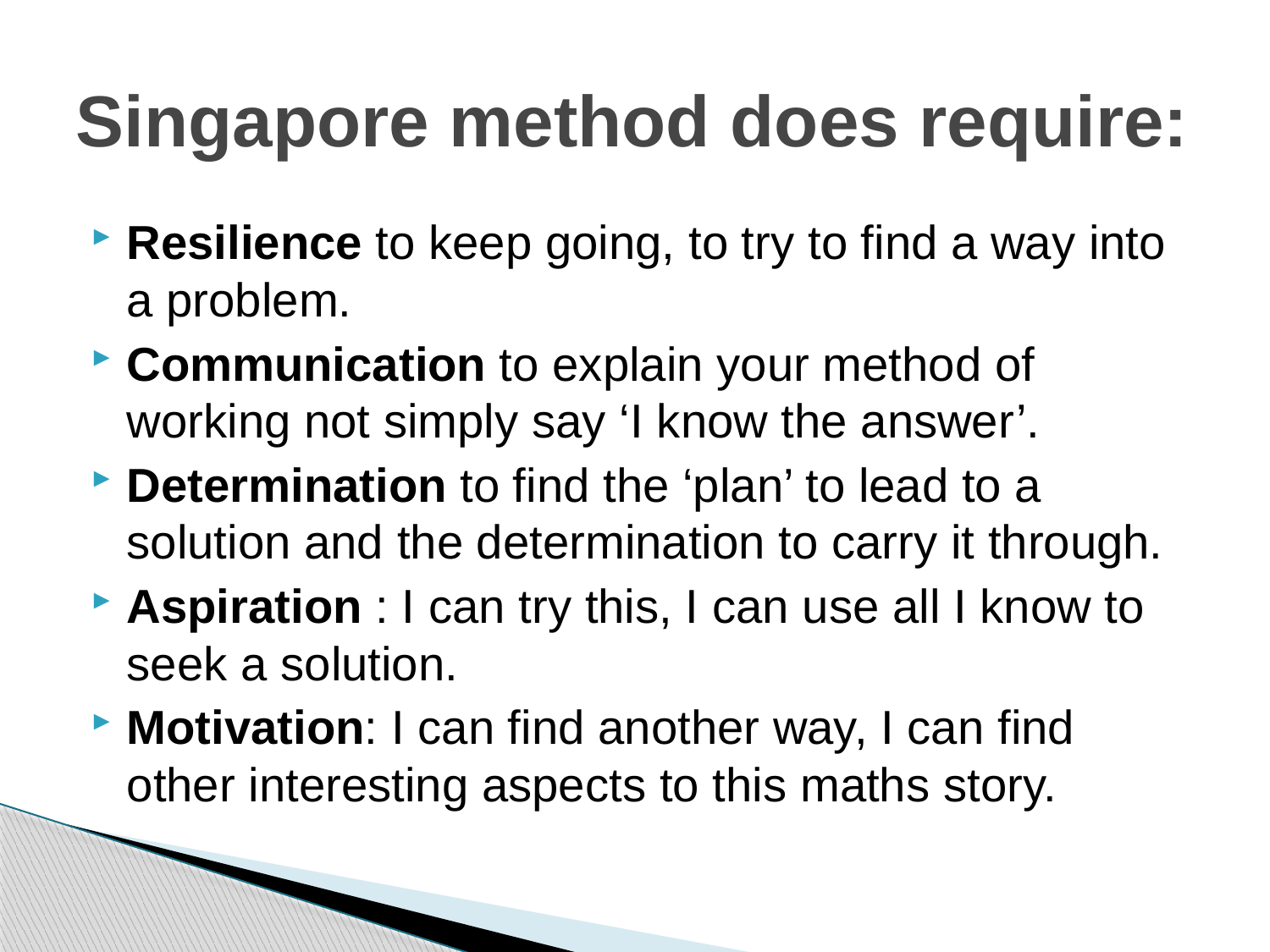

# Singapore method does require:
Resilience to keep going, to try to find a way into a problem.
Communication to explain your method of working not simply say ‘I know the answer’.
Determination to find the ‘plan’ to lead to a solution and the determination to carry it through.
Aspiration : I can try this, I can use all I know to seek a solution.
Motivation: I can find another way, I can find other interesting aspects to this maths story.